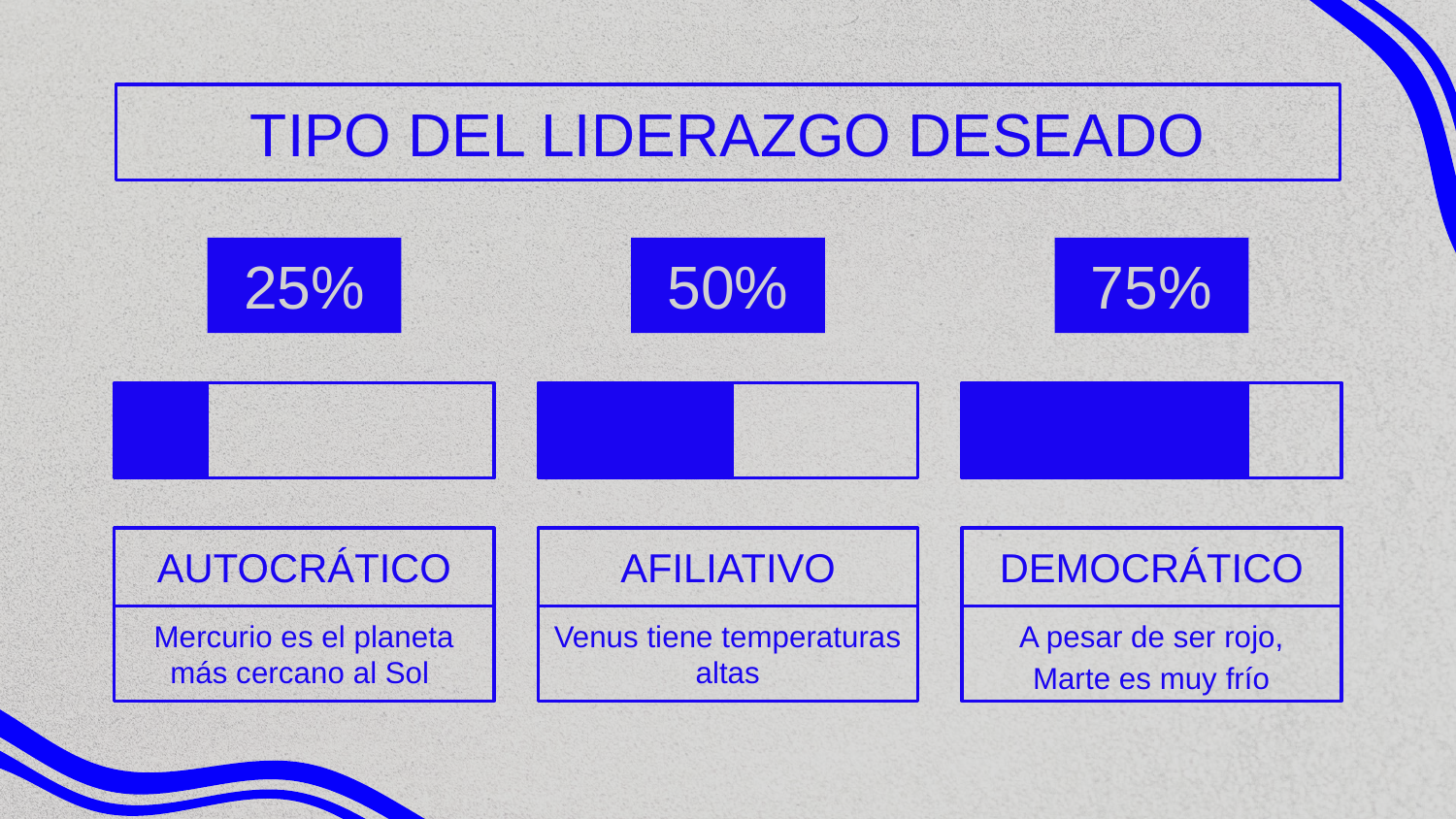

TIPO DEL LIDERAZGO DESEADO
25%
50%
75%

AUTOCRÁTICO
# AFILIATIVO
DEMOCRÁTICO
Mercurio es el planeta más cercano al Sol
Venus tiene temperaturas altas
A pesar de ser rojo, Marte es muy frío